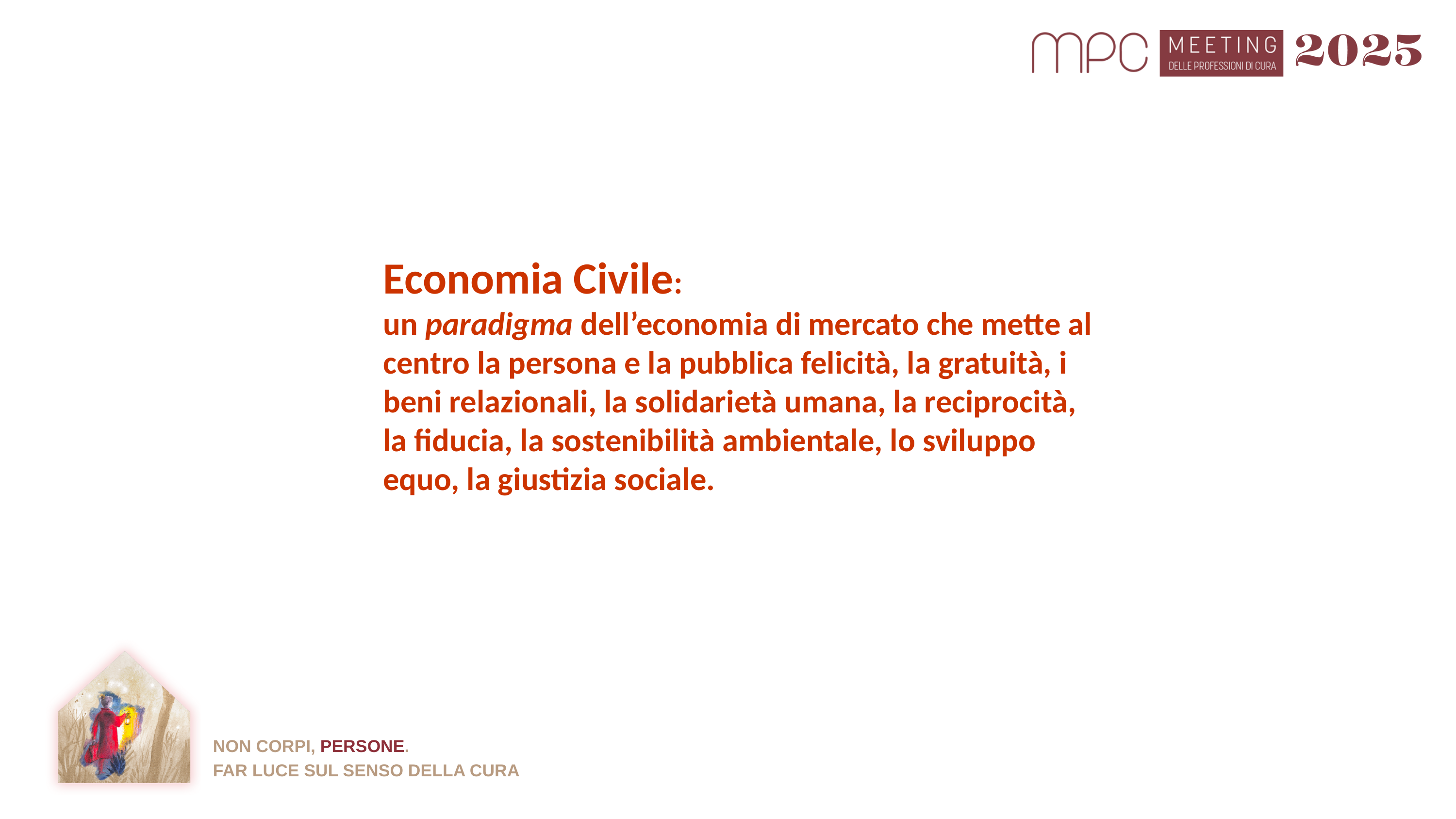

Economia Civile:
un paradigma dell’economia di mercato che mette al centro la persona e la pubblica felicità, la gratuità, i beni relazionali, la solidarietà umana, la reciprocità, la fiducia, la sostenibilità ambientale, lo sviluppo equo, la giustizia sociale.

NON CORPI, PERSONE.
FAR LUCE SUL SENSO DELLA CURA